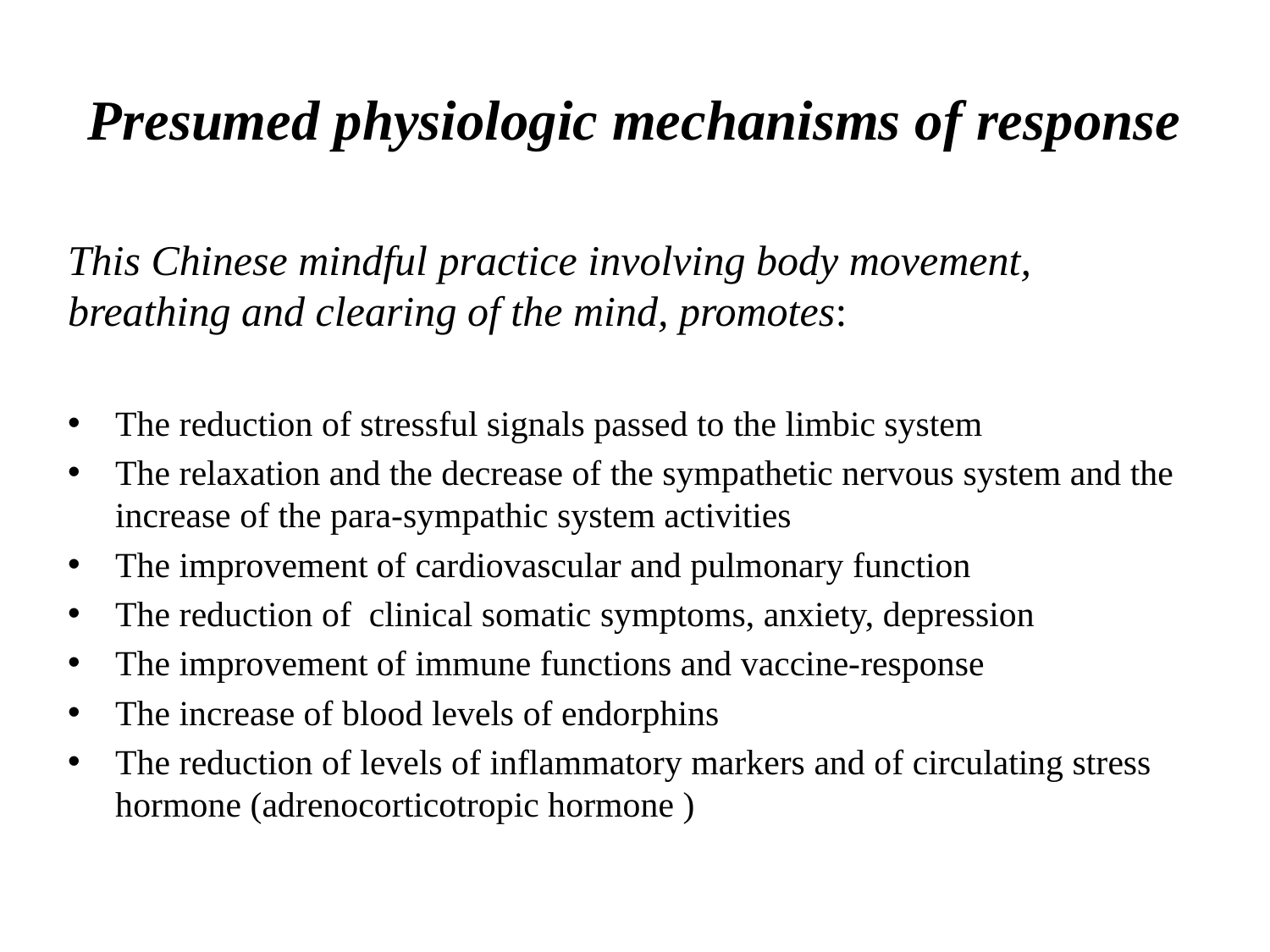

# Presumed physiologic mechanisms of response

This Chinese mindful practice involving body movement, breathing and clearing of the mind, promotes:

The reduction of stressful signals passed to the limbic system
The relaxation and the decrease of the sympathetic nervous system and the  increase of the para-sympathic system activities
The improvement of cardiovascular and pulmonary function
The reduction of  clinical somatic symptoms, anxiety, depression
The improvement of immune functions and vaccine-response
The increase of blood levels of endorphins
The reduction of levels of inflammatory markers and of circulating stress hormone (adrenocorticotropic hormone )